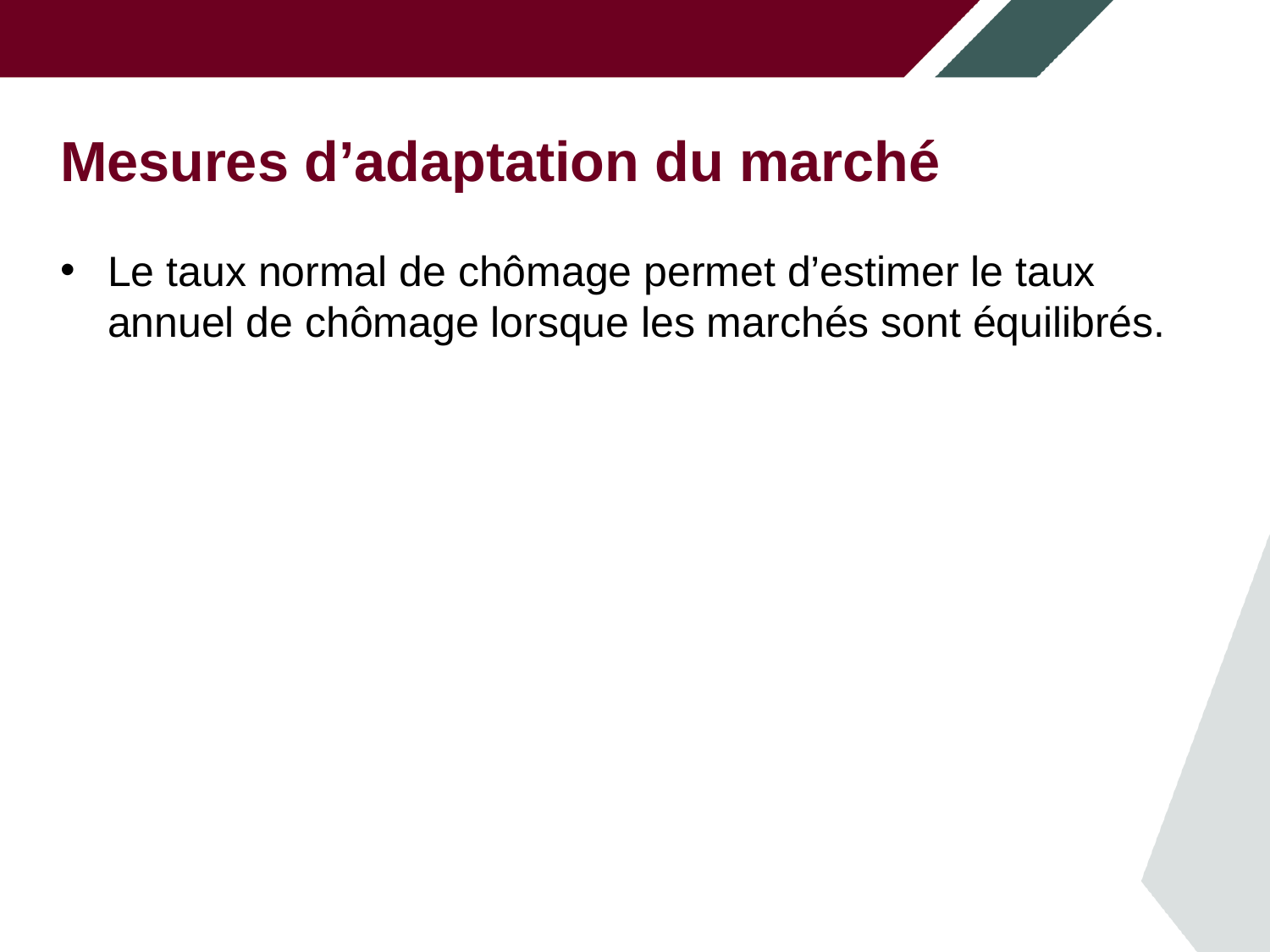

# Mesures d’adaptation du marché
Le taux normal de chômage permet d’estimer le taux annuel de chômage lorsque les marchés sont équilibrés.